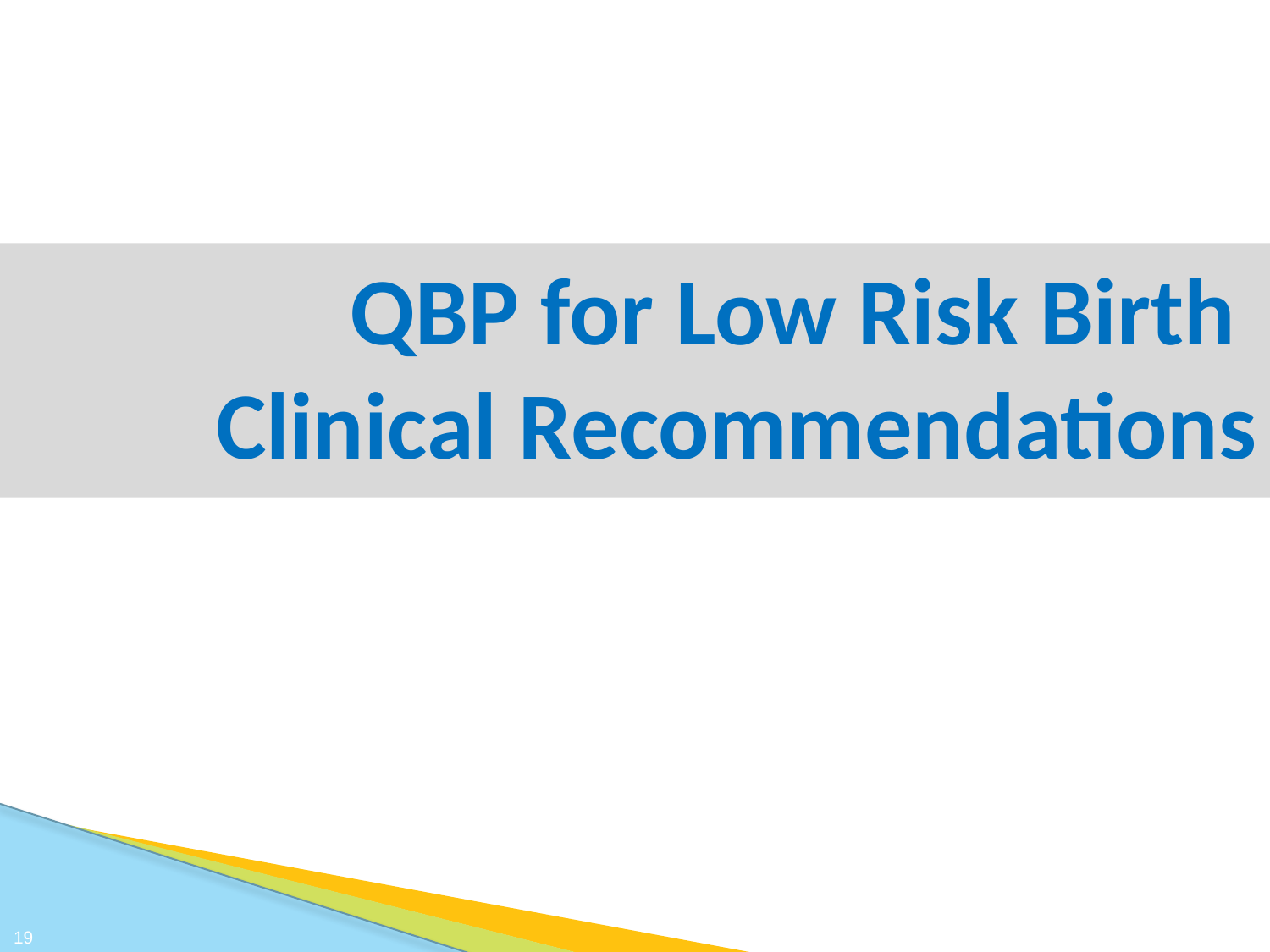

QBP for Low Risk Birth
Clinical Recommendations
19